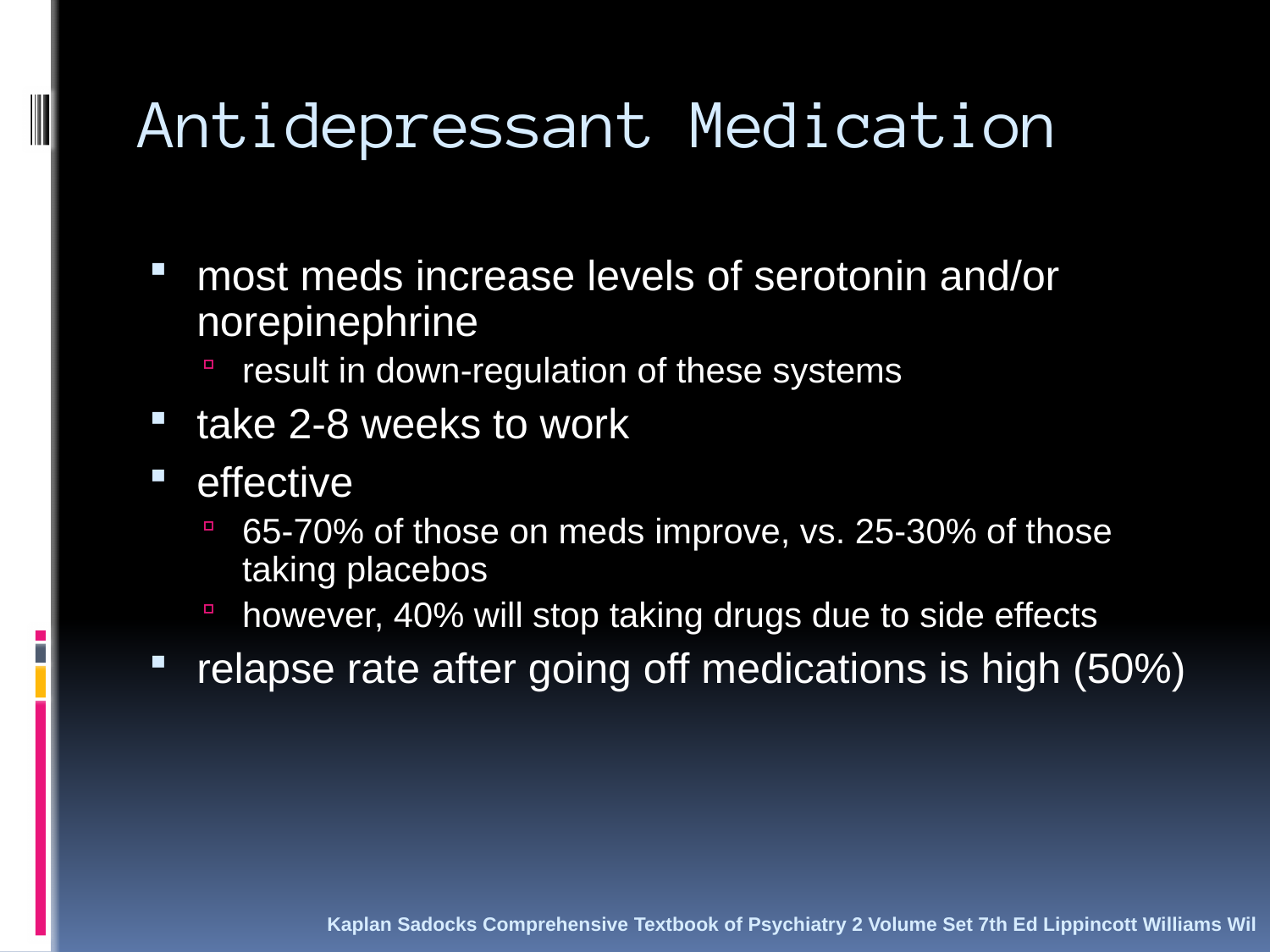

# Antidepressant Medication
most meds increase levels of serotonin and/or norepinephrine
result in down-regulation of these systems
take 2-8 weeks to work
effective
65-70% of those on meds improve, vs. 25-30% of those taking placebos
however, 40% will stop taking drugs due to side effects
relapse rate after going off medications is high (50%)
Kaplan Sadocks Comprehensive Textbook of Psychiatry 2 Volume Set 7th Ed Lippincott Williams Wil